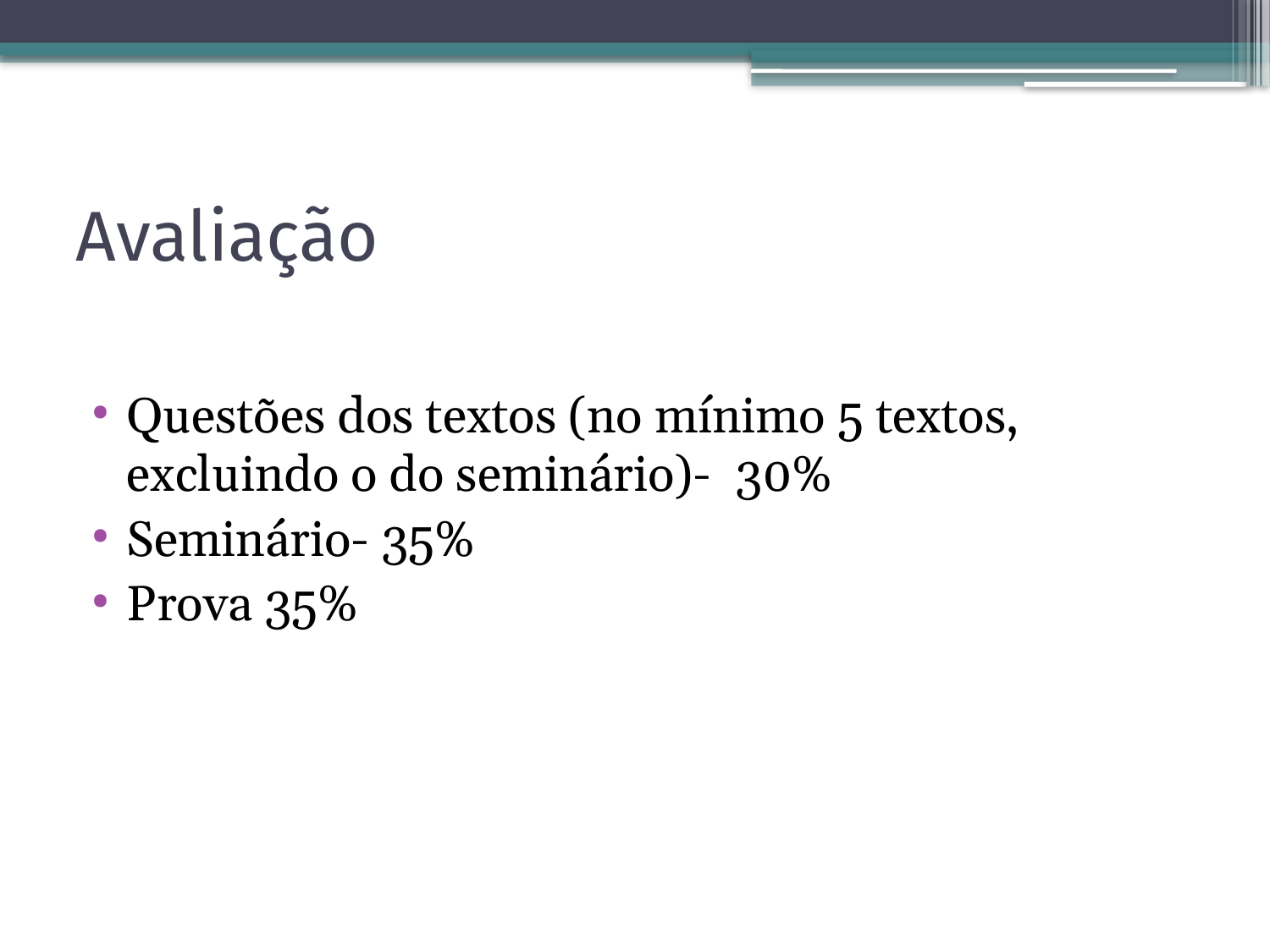

# Avaliação

Questões dos textos (no mínimo 5 textos, excluindo o do seminário)-  30%
Seminário- 35%
Prova 35%